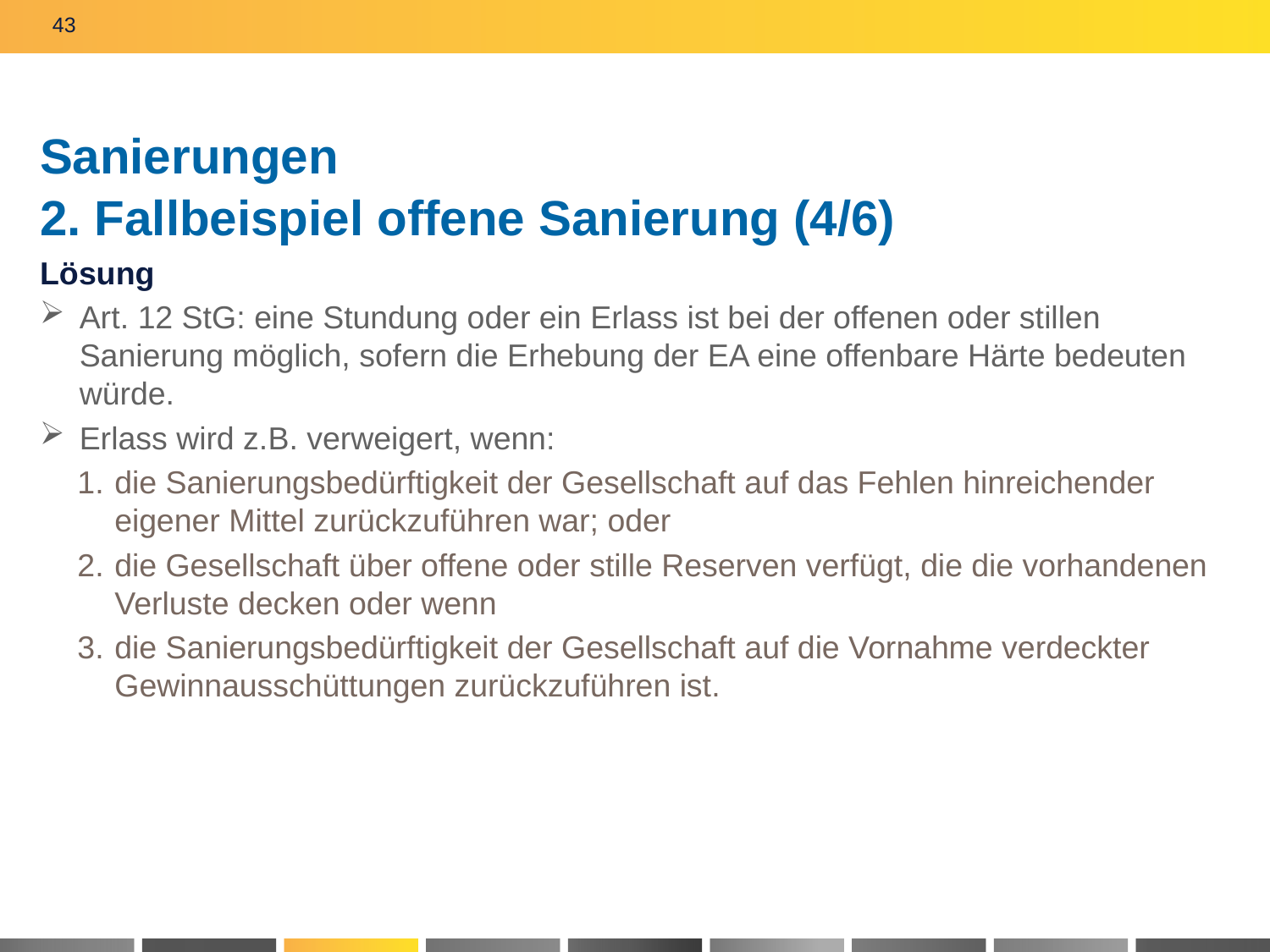

43
# Sanierungen 2. Fallbeispiel offene Sanierung (4/6)
Lösung
Art. 12 StG: eine Stundung oder ein Erlass ist bei der offenen oder stillen Sanierung möglich, sofern die Erhebung der EA eine offenbare Härte bedeuten würde.
Erlass wird z.B. verweigert, wenn:
die Sanierungsbedürftigkeit der Gesellschaft auf das Fehlen hinreichender eigener Mittel zurückzuführen war; oder
die Gesellschaft über offene oder stille Reserven verfügt, die die vorhandenen Verluste decken oder wenn
die Sanierungsbedürftigkeit der Gesellschaft auf die Vornahme verdeckter Gewinnausschüttungen zurückzuführen ist.